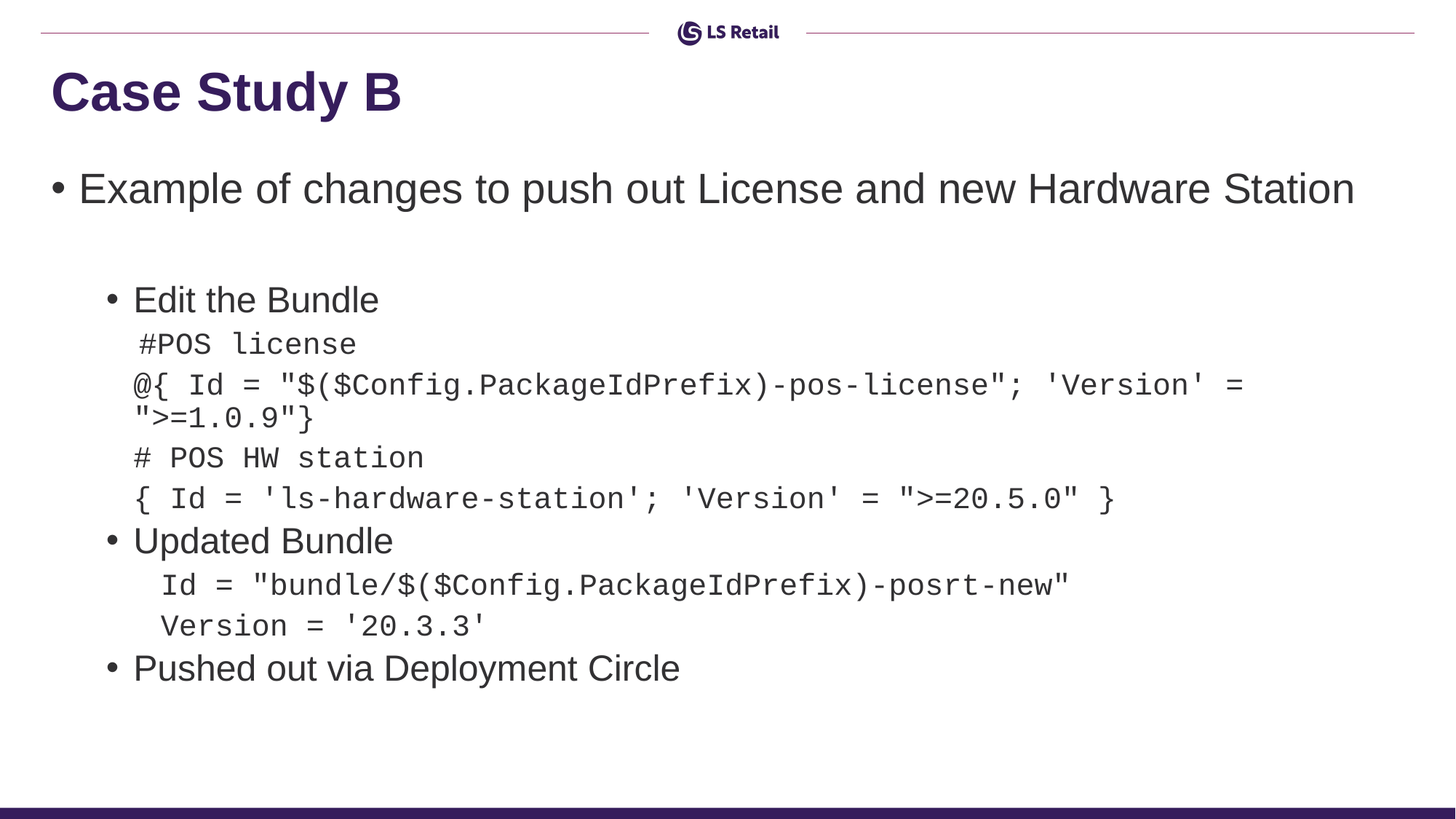

# Case Study B
Example of changes to push out License and new Hardware Station

Edit the Bundle
   #POS license
@{ Id = "$($Config.PackageIdPrefix)-pos-license"; 'Version' = ">=1.0.9"}
# POS HW station
{ Id = 'ls-hardware-station'; 'Version' = ">=20.5.0" }
Updated Bundle
Id = "bundle/$($Config.PackageIdPrefix)-posrt-new"
Version = '20.3.3'
Pushed out via Deployment Circle